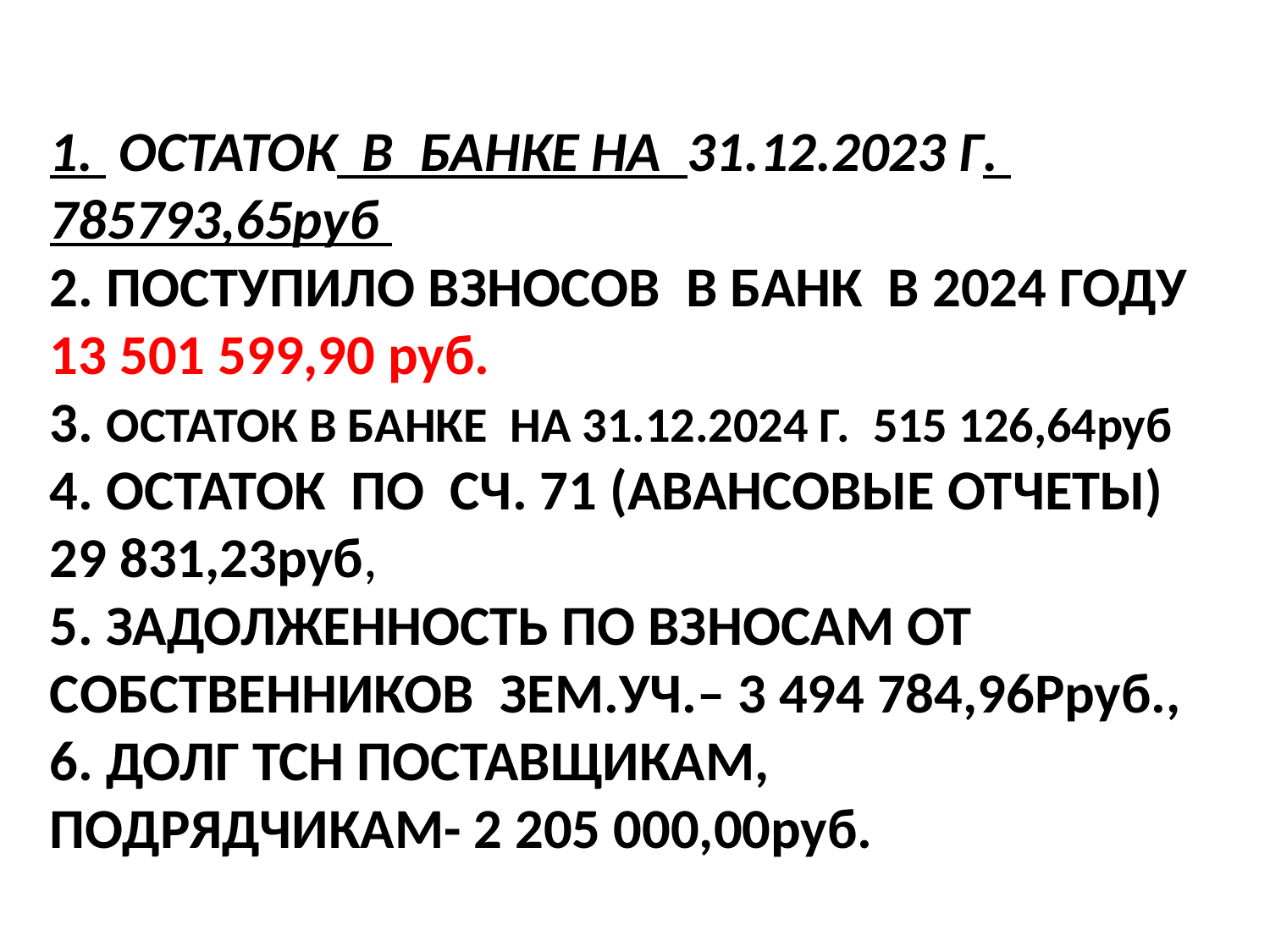

# 1.  ОСТАТОК  В  БАНКЕ НА  31.12.2023 Г.  785793,65руб 2. ПОСТУПИЛО ВЗНОСОВ  В БАНК  В 2024 ГОДУ 13 501 599,90 руб. 3. ОСТАТОК В БАНКЕ  НА 31.12.2024 Г.  515 126,64руб 4. ОСТАТОК  ПО  СЧ. 71 (АВАНСОВЫЕ ОТЧЕТЫ)  29 831,23руб, 5. ЗАДОЛЖЕННОСТЬ ПО ВЗНОСАМ ОТ СОБСТВЕННИКОВ  ЗЕМ.УЧ.– 3 494 784,96Рруб., 6. ДОЛГ ТСН ПОСТАВЩИКАМ, ПОДРЯДЧИКАМ- 2 205 000,00руб.